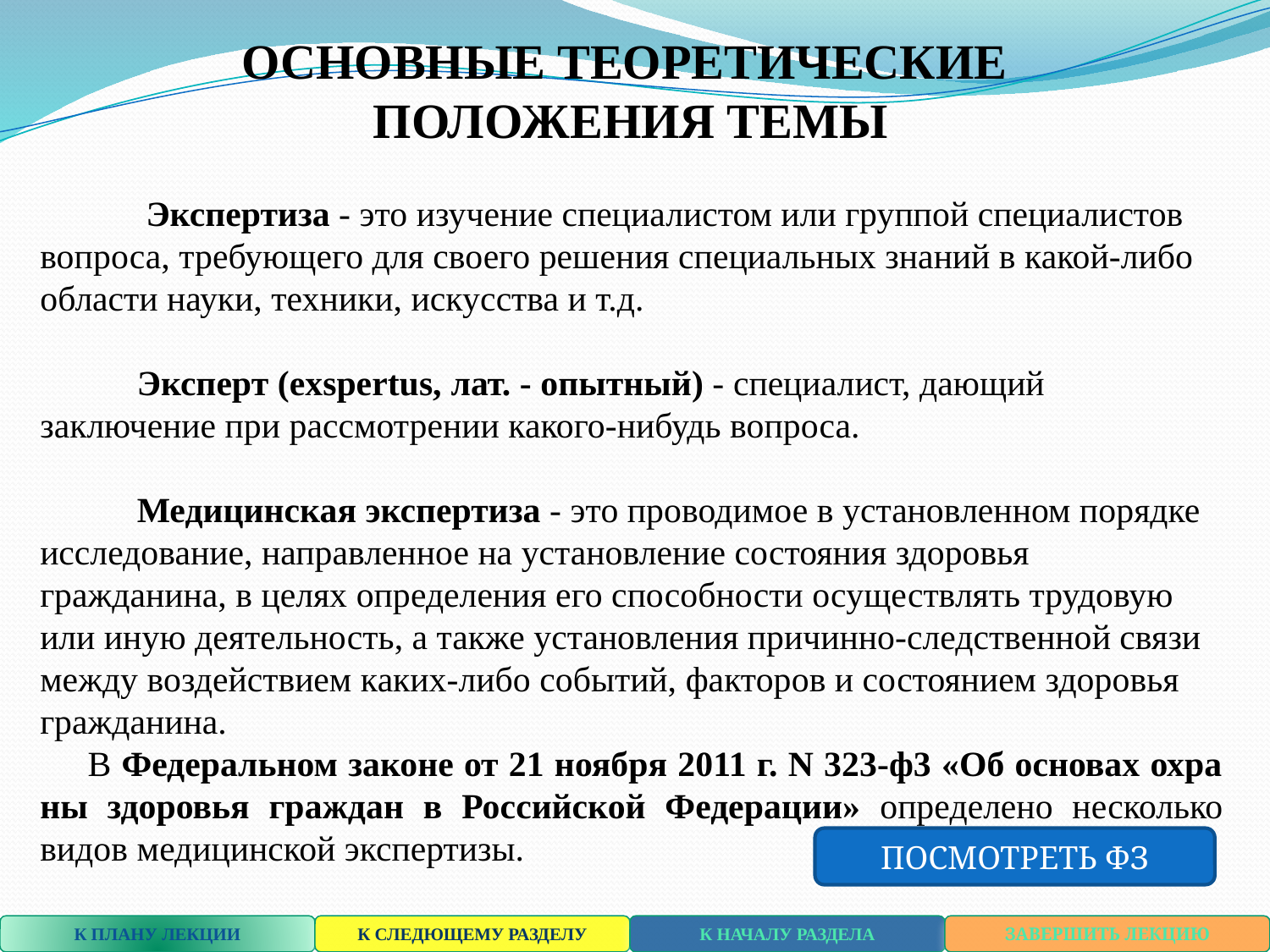

ОСНОВНЫЕ ТЕОРЕТИЧЕСКИЕ
ПОЛОЖЕНИЯ ТЕМЫ

 Экспертиза - это изучение специалистом или группой специалистов вопро­са, требующего для своего решения специальных знаний в какой-либо области науки, техники, искусства и т.д.

Эксперт (exspertus, лат. - опытный) - специалист, дающий заключение при рассмотрении какого-нибудь вопроса.

Медицинская экспертиза - это проводимое в установленном порядке ис­следование, направленное на установление состояния здоровья гражданина, в целях определения его способности осуществлять трудовую или иную деятель­ность, а также установления причинно-следственной связи между воздействием каких-либо событий, факторов и состоянием здоровья гражданина.
В Федеральном законе от 21 ноября 2011 г. N 323-ф3 «Об основах охра­ны здоровья граждан в Российской Федерации» определено несколько видов медицинской экспертизы.
ПОСМОТРЕТЬ ФЗ
К ПЛАНУ ЛЕКЦИИ
К СЛЕДЮЩЕМУ РАЗДЕЛУ
К НАЧАЛУ РАЗДЕЛА
ЗАВЕРШИТЬ ЛЕКЦИЮ